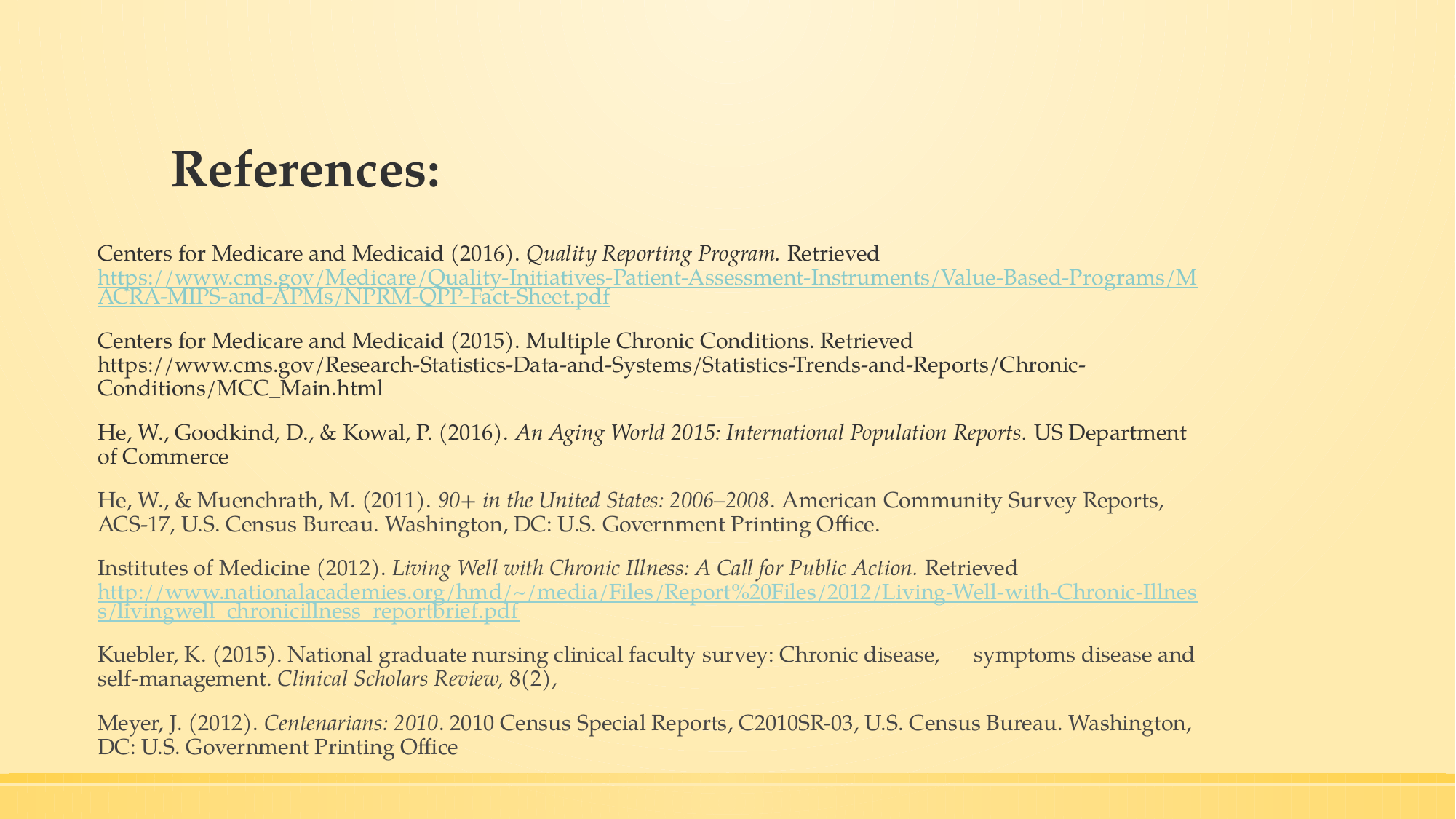

# References:
Centers for Medicare and Medicaid (2016). Quality Reporting Program. Retrieved https://www.cms.gov/Medicare/Quality-Initiatives-Patient-Assessment-Instruments/Value-Based-Programs/MACRA-MIPS-and-APMs/NPRM-QPP-Fact-Sheet.pdf
Centers for Medicare and Medicaid (2015). Multiple Chronic Conditions. Retrieved https://www.cms.gov/Research-Statistics-Data-and-Systems/Statistics-Trends-and-Reports/Chronic-Conditions/MCC_Main.html
He, W., Goodkind, D., & Kowal, P. (2016). An Aging World 2015: International Population Reports. US Department of Commerce
He, W., & Muenchrath, M. (2011). 90+ in the United States: 2006–2008. American Community Survey Reports, ACS-17, U.S. Census Bureau. Washington, DC: U.S. Government Printing Office.
Institutes of Medicine (2012). Living Well with Chronic Illness: A Call for Public Action. Retrieved http://www.nationalacademies.org/hmd/~/media/Files/Report%20Files/2012/Living-Well-with-Chronic-Illness/livingwell_chronicillness_reportbrief.pdf
Kuebler, K. (2015). National graduate nursing clinical faculty survey: Chronic disease, 	symptoms disease and self-management. Clinical Scholars Review, 8(2),
Meyer, J. (2012). Centenarians: 2010. 2010 Census Special Reports, C2010SR-03, U.S. Census Bureau. Washington, DC: U.S. Government Printing Office